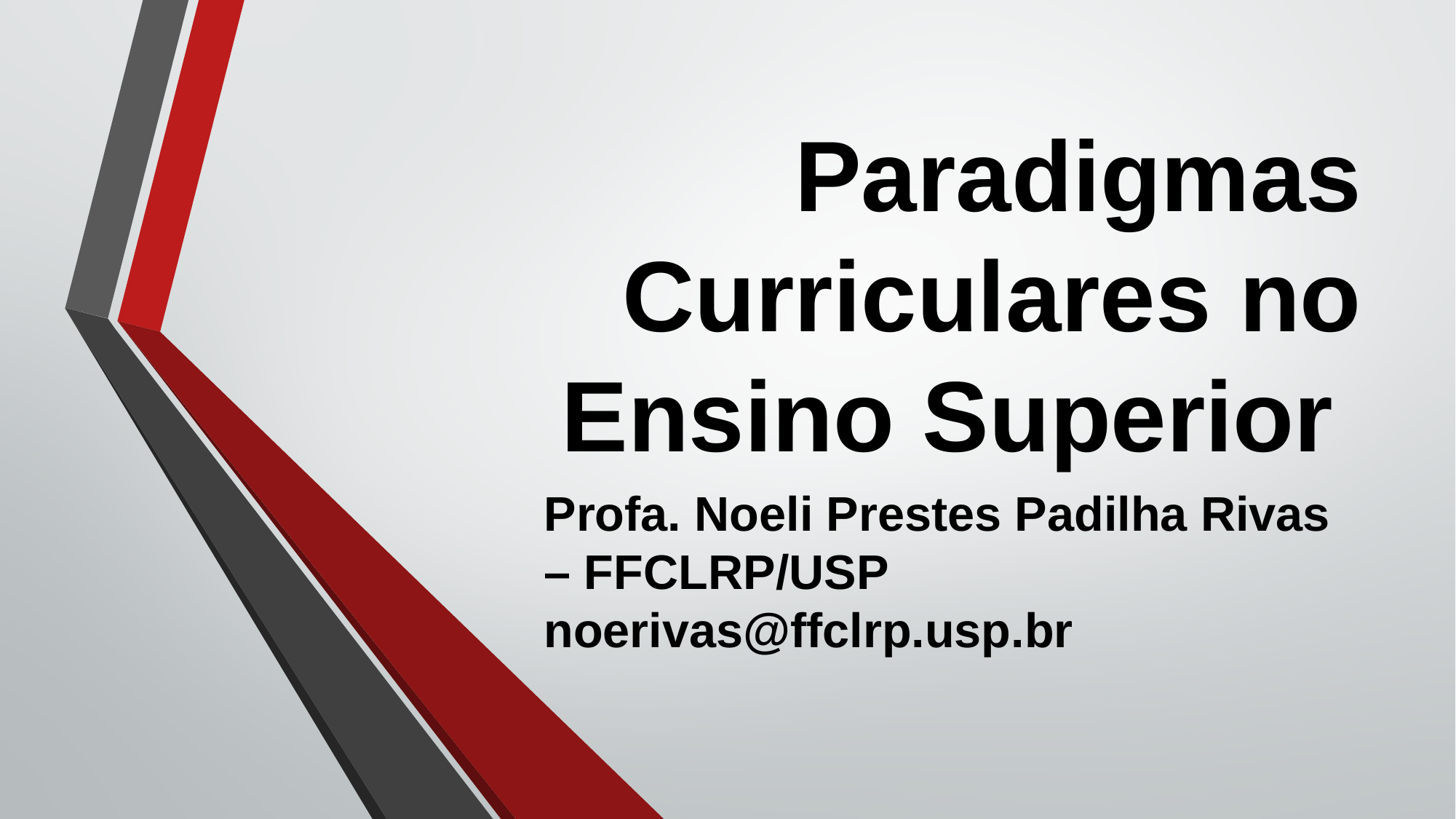

# Paradigmas Curriculares no Ensino Superior
Profa. Noeli Prestes Padilha Rivas – FFCLRP/USP
noerivas@ffclrp.usp.br